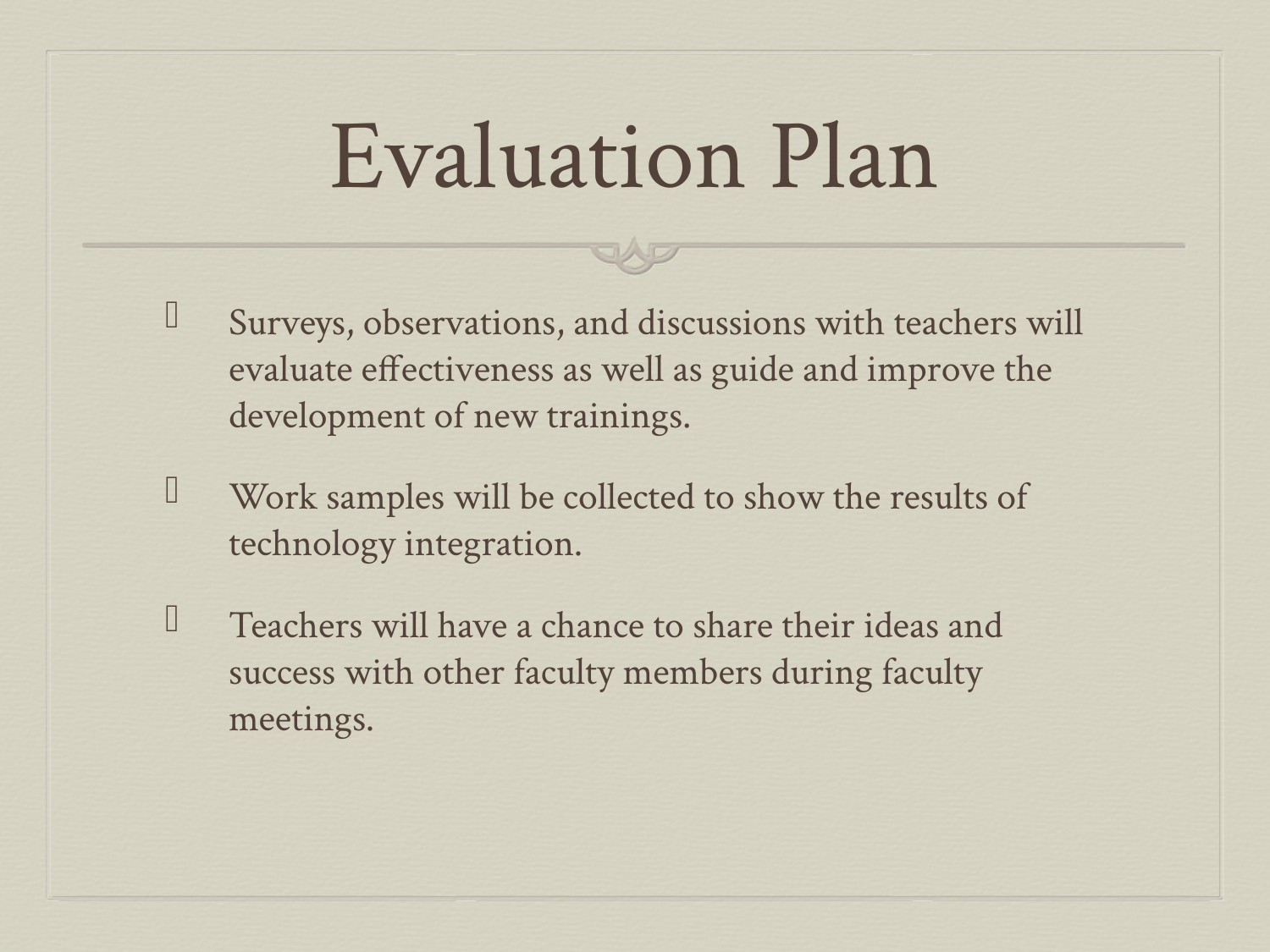

# Evaluation Plan
Surveys, observations, and discussions with teachers will evaluate effectiveness as well as guide and improve the development of new trainings.
Work samples will be collected to show the results of technology integration.
Teachers will have a chance to share their ideas and success with other faculty members during faculty meetings.